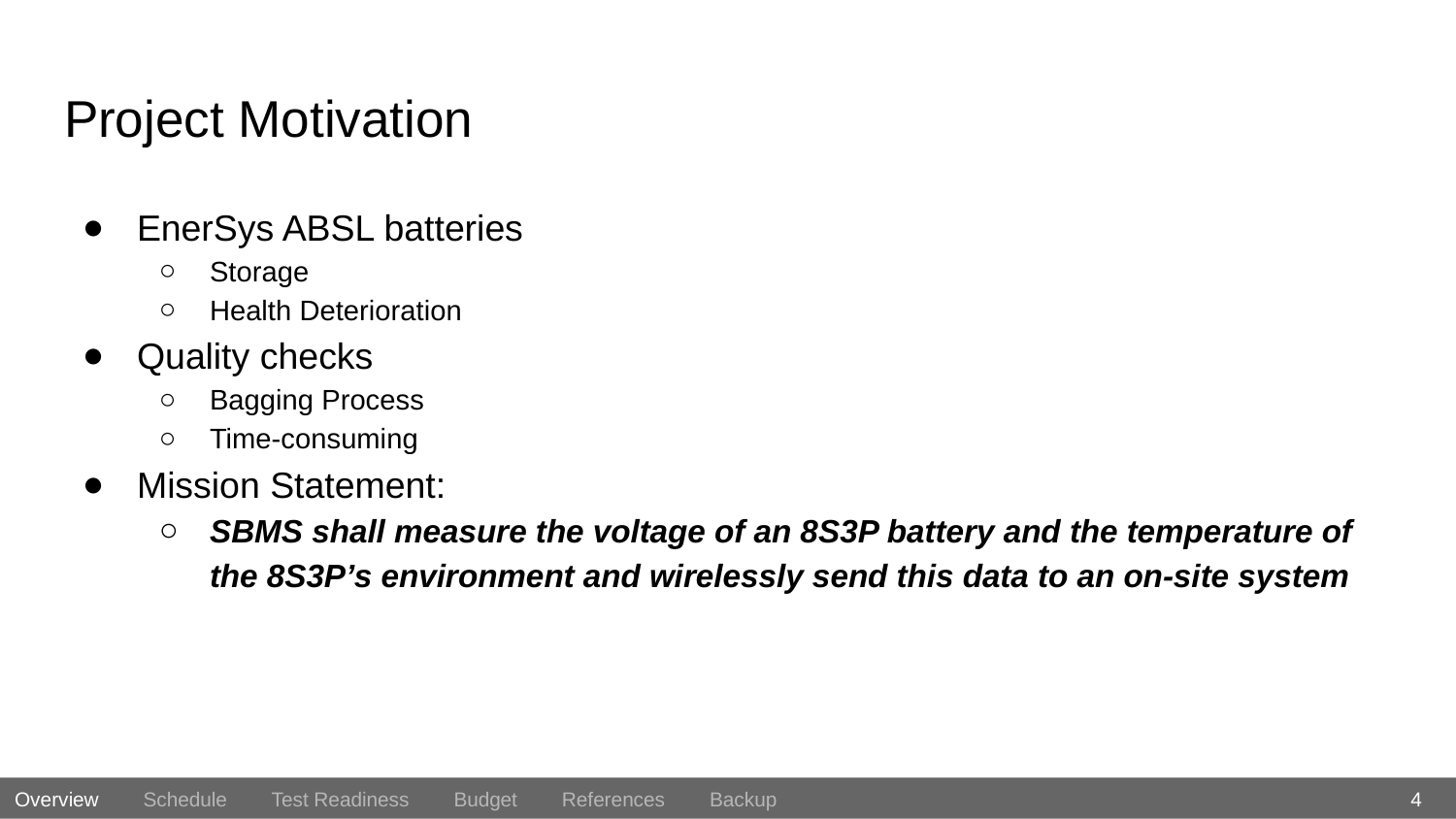

# Project Motivation
EnerSys ABSL batteries
Storage
Health Deterioration
Quality checks
Bagging Process
Time-consuming
Mission Statement:
SBMS shall measure the voltage of an 8S3P battery and the temperature of the 8S3P’s environment and wirelessly send this data to an on-site system
4
Overview        Schedule        Test Readiness        Budget        References        Backup